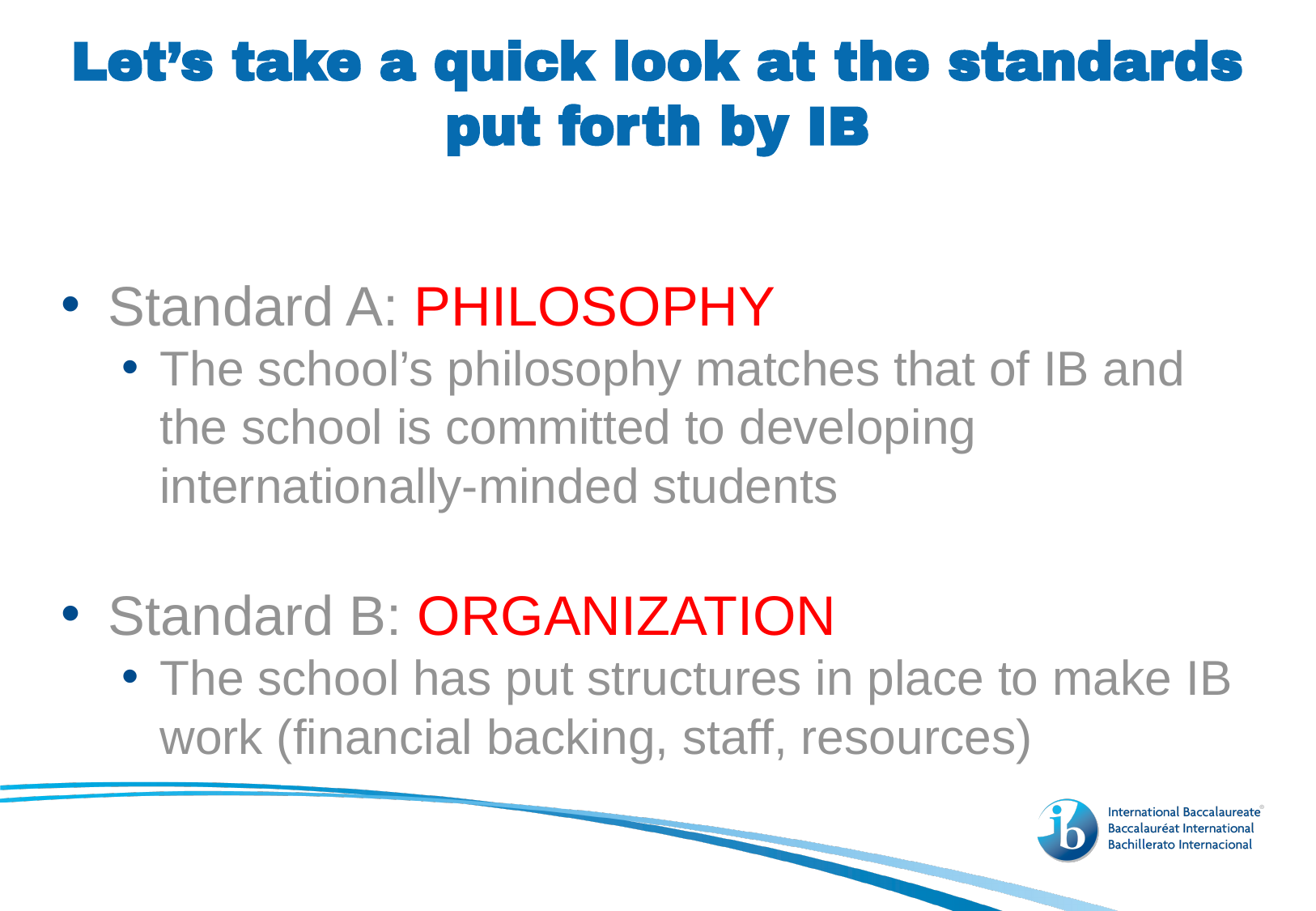

Let’s take a quick look at the standards put forth by IB
Standard A: PHILOSOPHY
The school’s philosophy matches that of IB and the school is committed to developing internationally-minded students

Standard B: ORGANIZATION
The school has put structures in place to make IB work (financial backing, staff, resources)